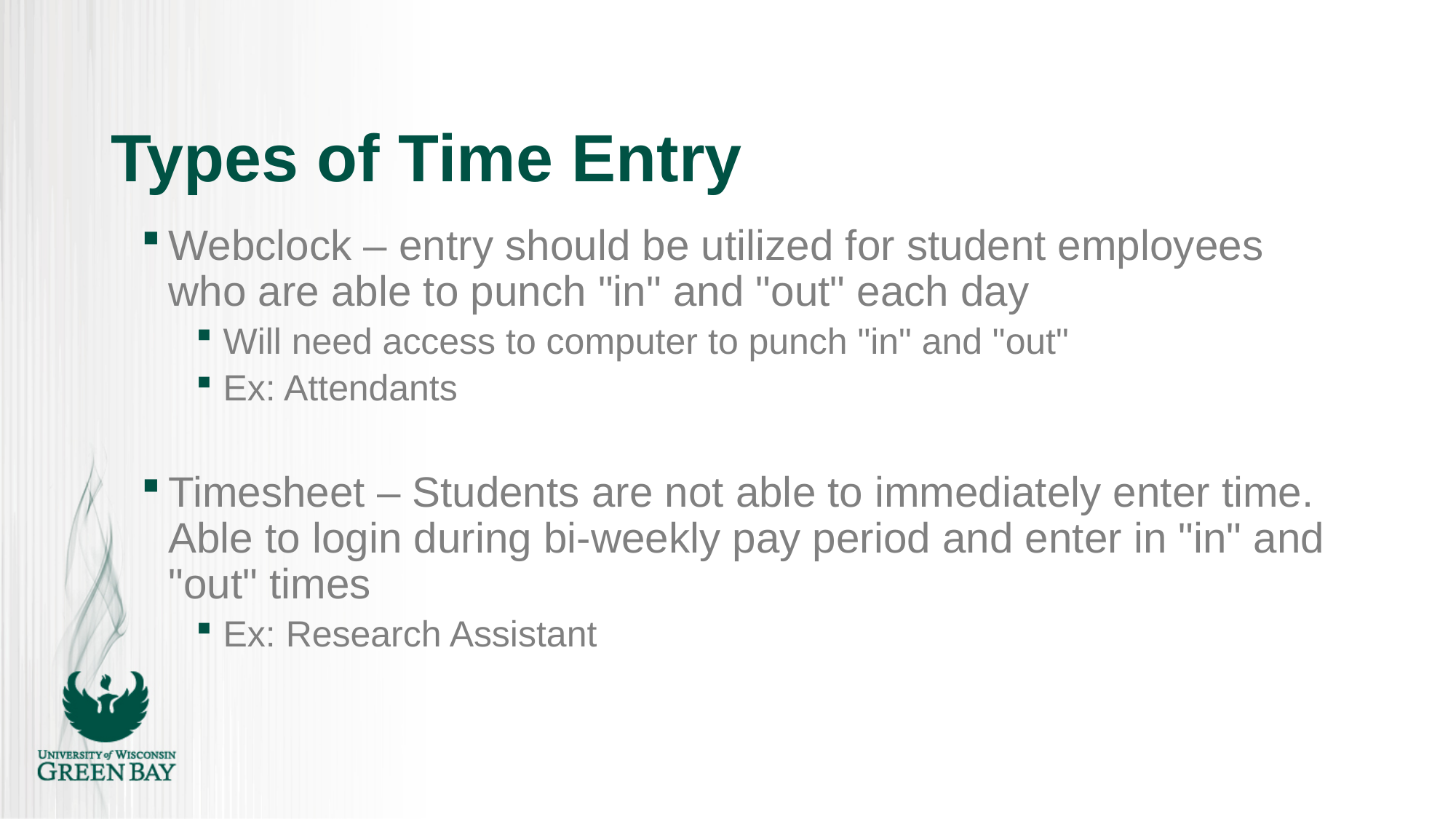

# Types of Time Entry
Webclock – entry should be utilized for student employees who are able to punch "in" and "out" each day
Will need access to computer to punch "in" and "out"
Ex: Attendants

Timesheet – Students are not able to immediately enter time. Able to login during bi-weekly pay period and enter in "in" and "out" times
Ex: Research Assistant